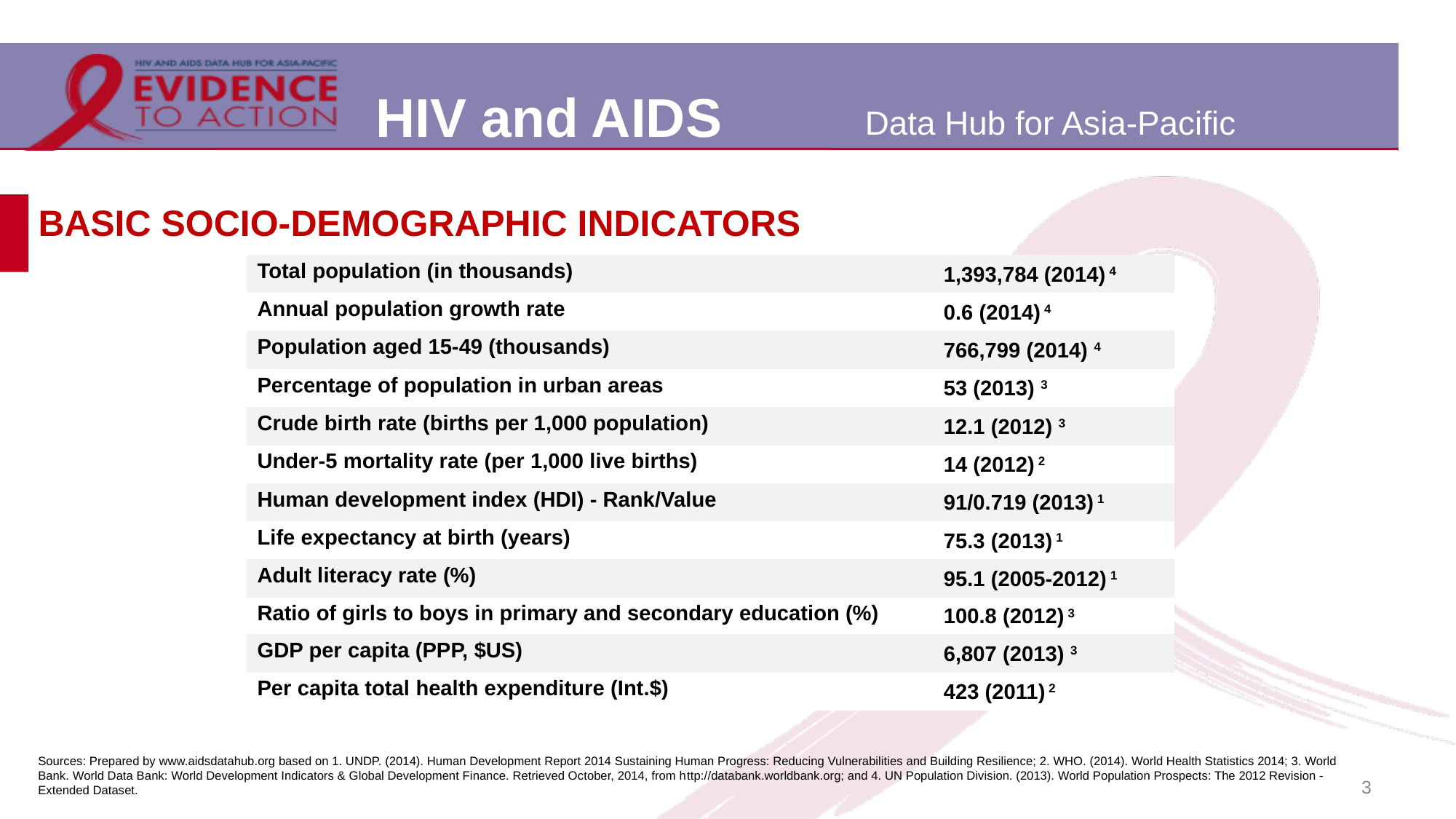

# BASIC SOCIO-DEMOGRAPHIC INDICATORS
| Total population (in thousands) | 1,393,784 (2014) 4 |
| --- | --- |
| Annual population growth rate | 0.6 (2014) 4 |
| Population aged 15-49 (thousands) | 766,799 (2014) 4 |
| Percentage of population in urban areas | 53 (2013) 3 |
| Crude birth rate (births per 1,000 population) | 12.1 (2012) 3 |
| Under-5 mortality rate (per 1,000 live births) | 14 (2012) 2 |
| Human development index (HDI) - Rank/Value | 91/0.719 (2013) 1 |
| Life expectancy at birth (years) | 75.3 (2013) 1 |
| Adult literacy rate (%) | 95.1 (2005-2012) 1 |
| Ratio of girls to boys in primary and secondary education (%) | 100.8 (2012) 3 |
| GDP per capita (PPP, $US) | 6,807 (2013) 3 |
| Per capita total health expenditure (Int.$) | 423 (2011) 2 |
Sources: Prepared by www.aidsdatahub.org based on 1. UNDP. (2014). Human Development Report 2014 Sustaining Human Progress: Reducing Vulnerabilities and Building Resilience; 2. WHO. (2014). World Health Statistics 2014; 3. World Bank. World Data Bank: World Development Indicators & Global Development Finance. Retrieved October, 2014, from h​t​t​p​:​/​/​d​a​t​a​b​a​n​k​.​w​o​r​l​d​b​a​n​k​.​o​r​g​​; and 4. UN Population Division. (2013). World Population Prospects: The 2012 Revision - Extended Dataset.
3